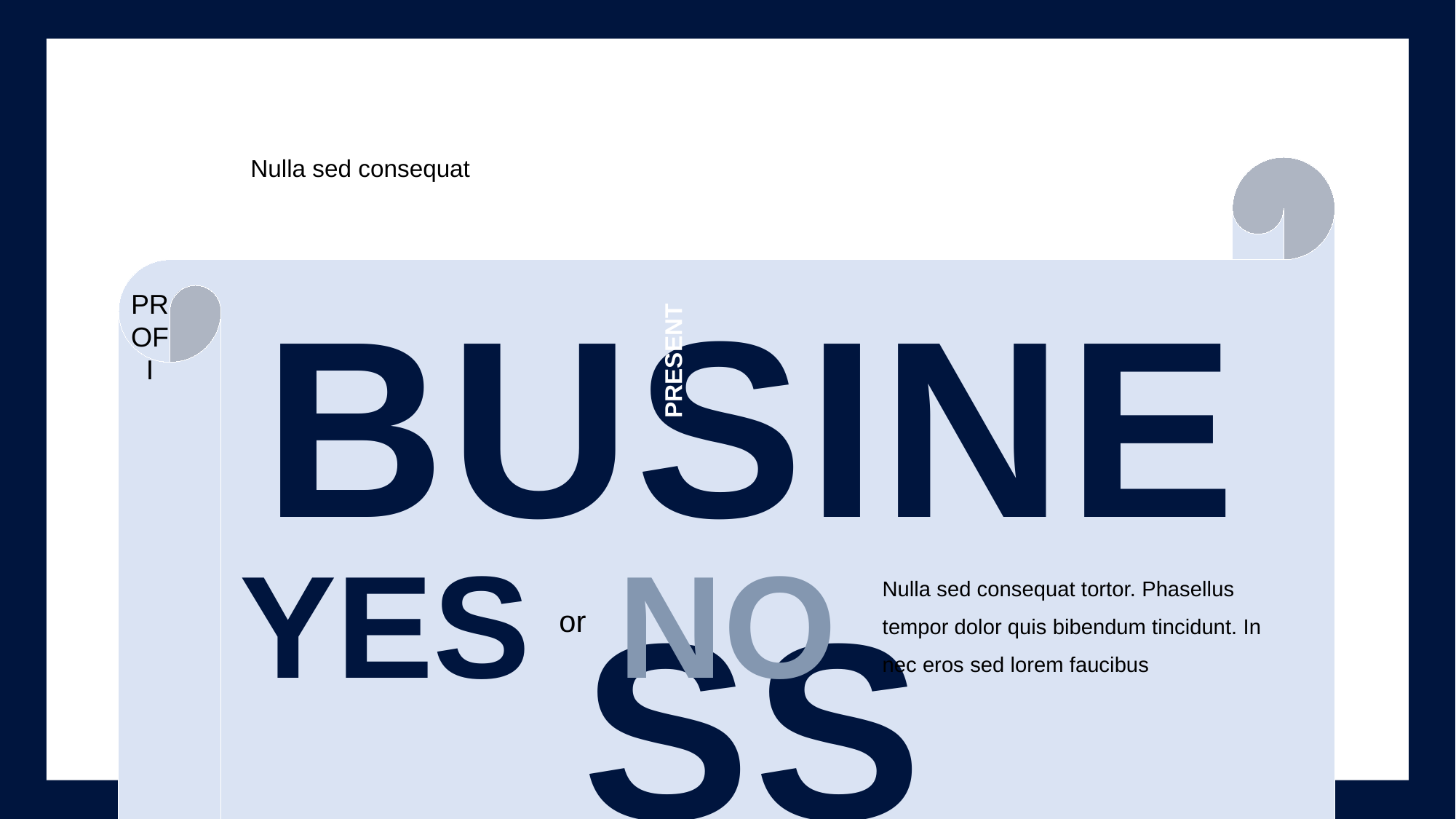

Nulla sed consequat
BUSINESS
PROFI
PRESENT
YES
NO
Nulla sed consequat tortor. Phasellus tempor dolor quis bibendum tincidunt. In nec eros sed lorem faucibus
or